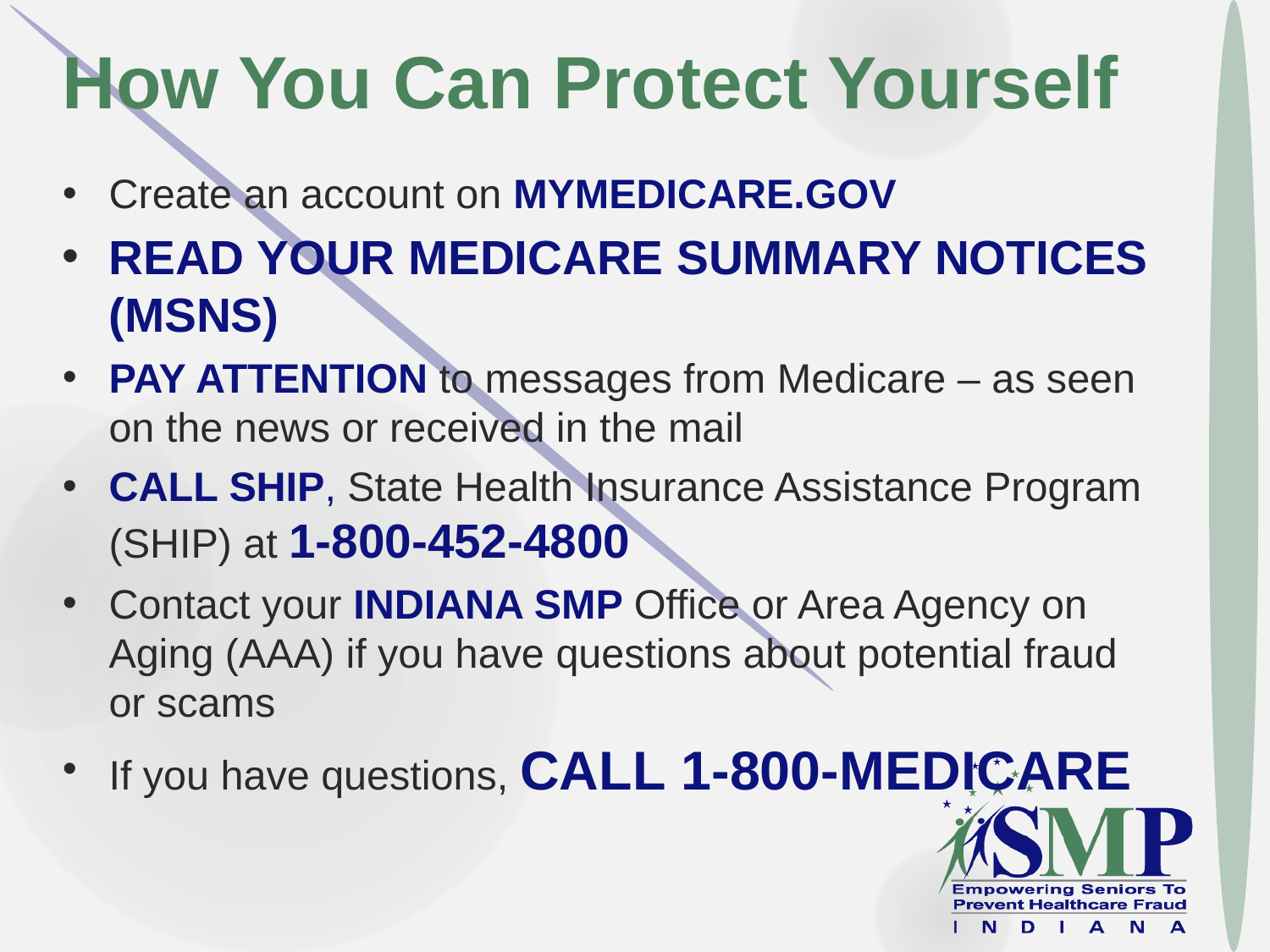

How You Can Protect Yourself
Create an account on MyMedicare.gov
Read your Medicare Summary Notices (MSNs)
Pay Attention to messages from Medicare – as seen on the news or received in the mail
Call SHIP, State Health Insurance Assistance Program (SHIP) at 1-800-452-4800
Contact your Indiana SMP Office or Area Agency on Aging (AAA) if you have questions about potential fraud or scams
If you have questions, call 1-800-MEDICARE